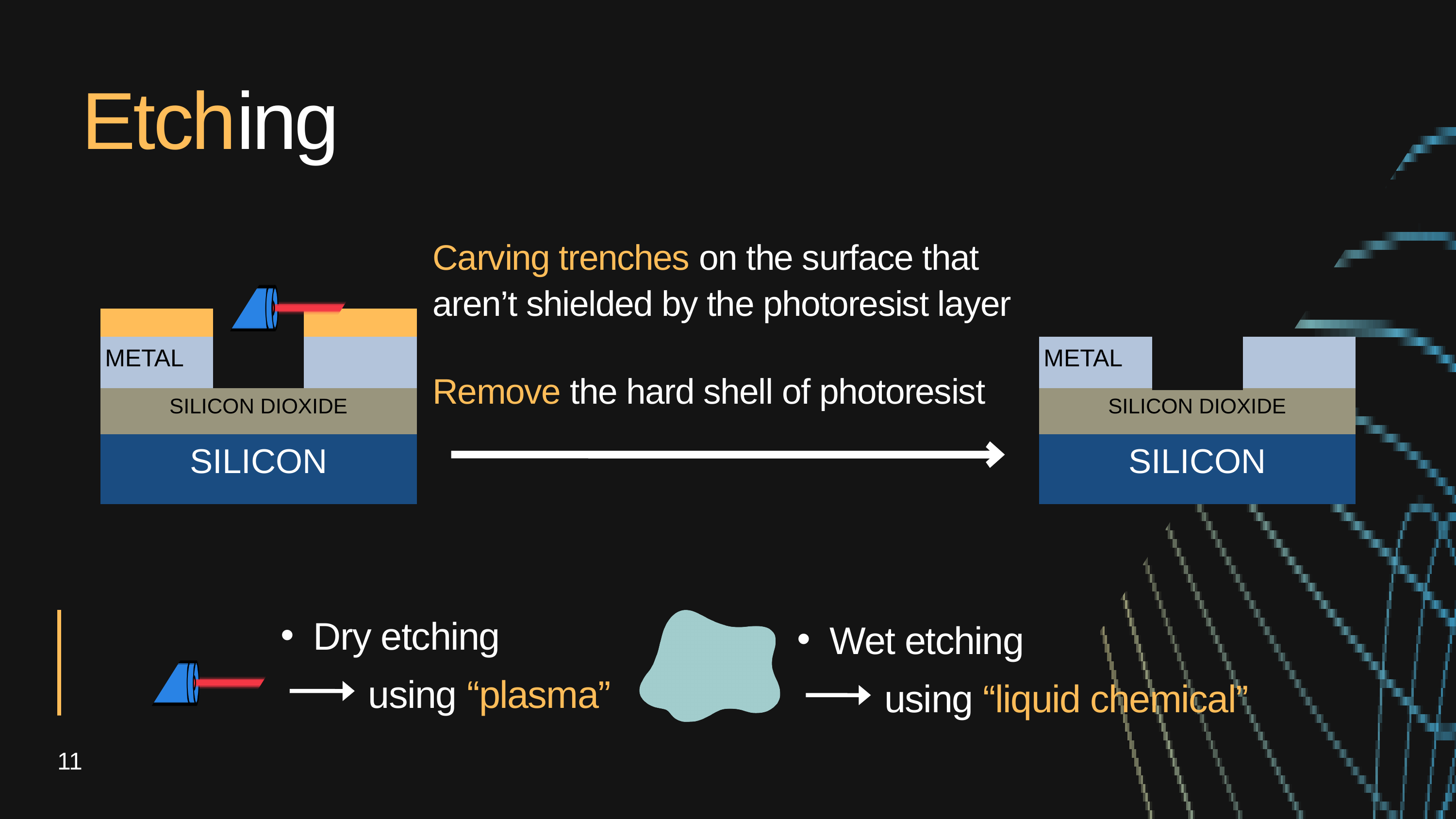

Etching

METAL

SILICON DIOXIDE

SILICON
Carving trenches on the surface that aren’t shielded by the photoresist layer
Remove the hard shell of photoresist

METAL

SILICON DIOXIDE

SILICON

Dry etching

using “plasma”

11

Wet etching
using “liquid chemical”